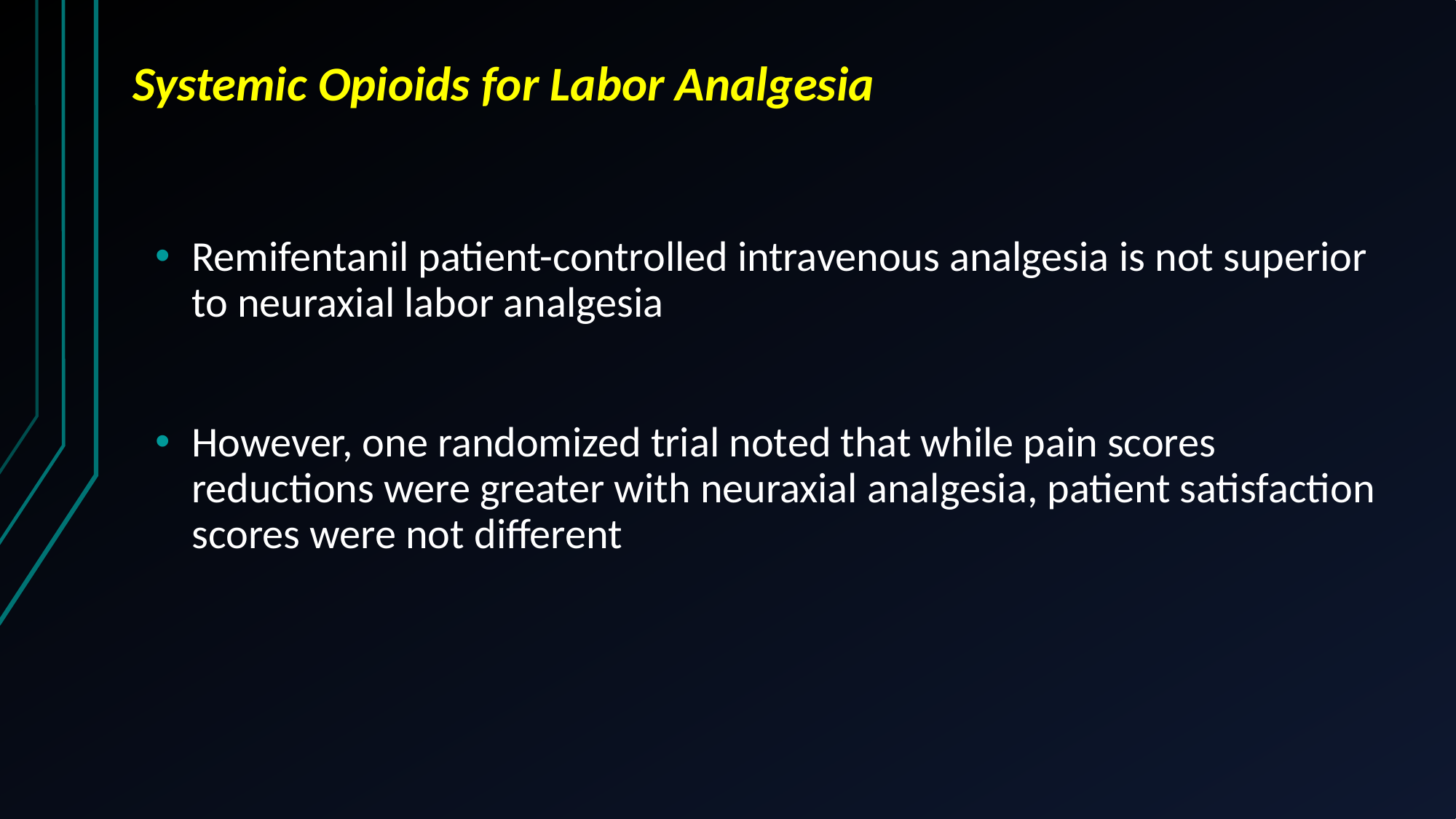

# Systemic Opioids for Labor Analgesia
Remifentanil patient-controlled intravenous analgesia is not superior to neuraxial labor analgesia

However, one randomized trial noted that while pain scores reductions were greater with neuraxial analgesia, patient satisfaction scores were not different